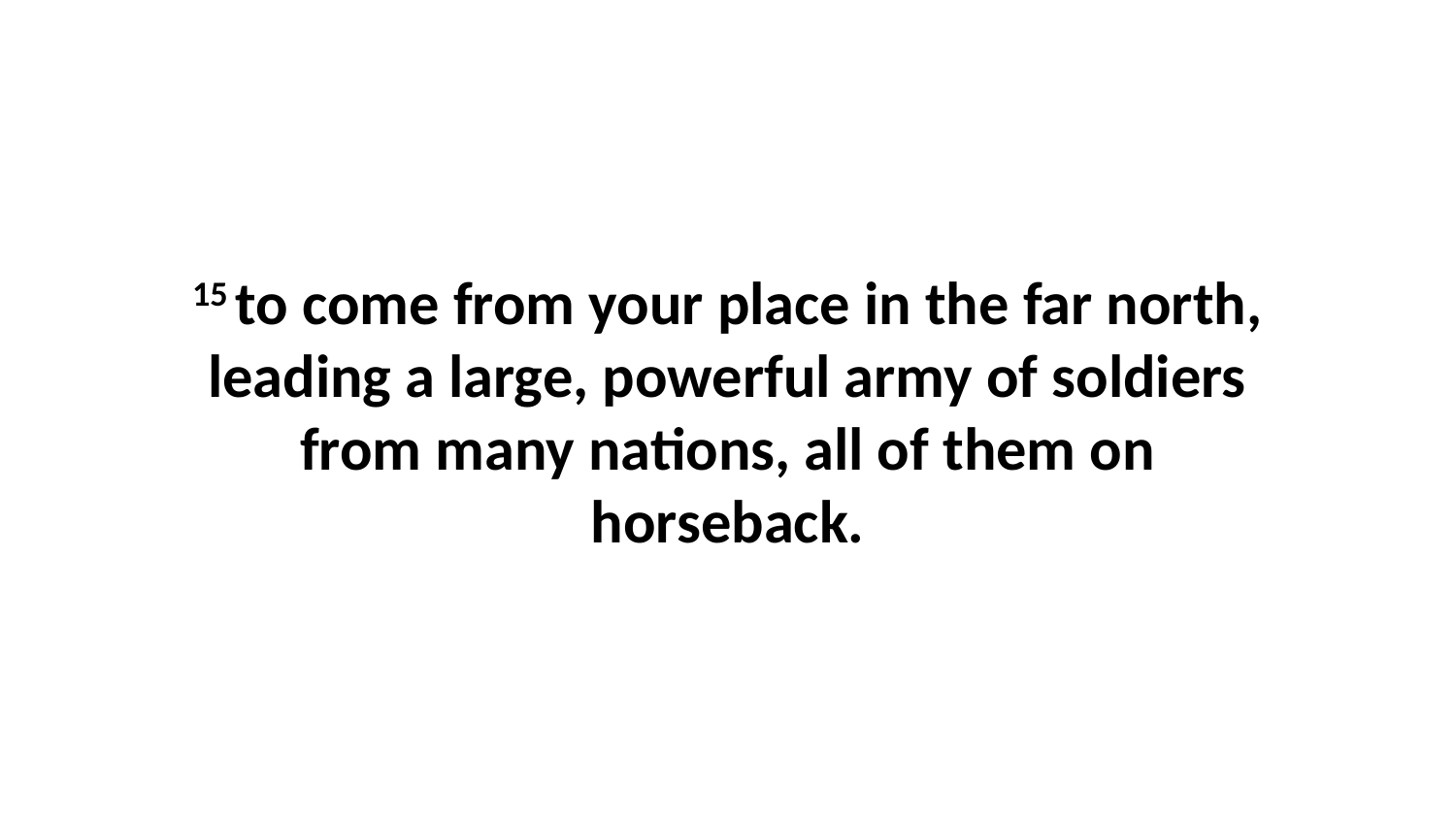

15 to come from your place in the far north, leading a large, powerful army of soldiers from many nations, all of them on horseback.